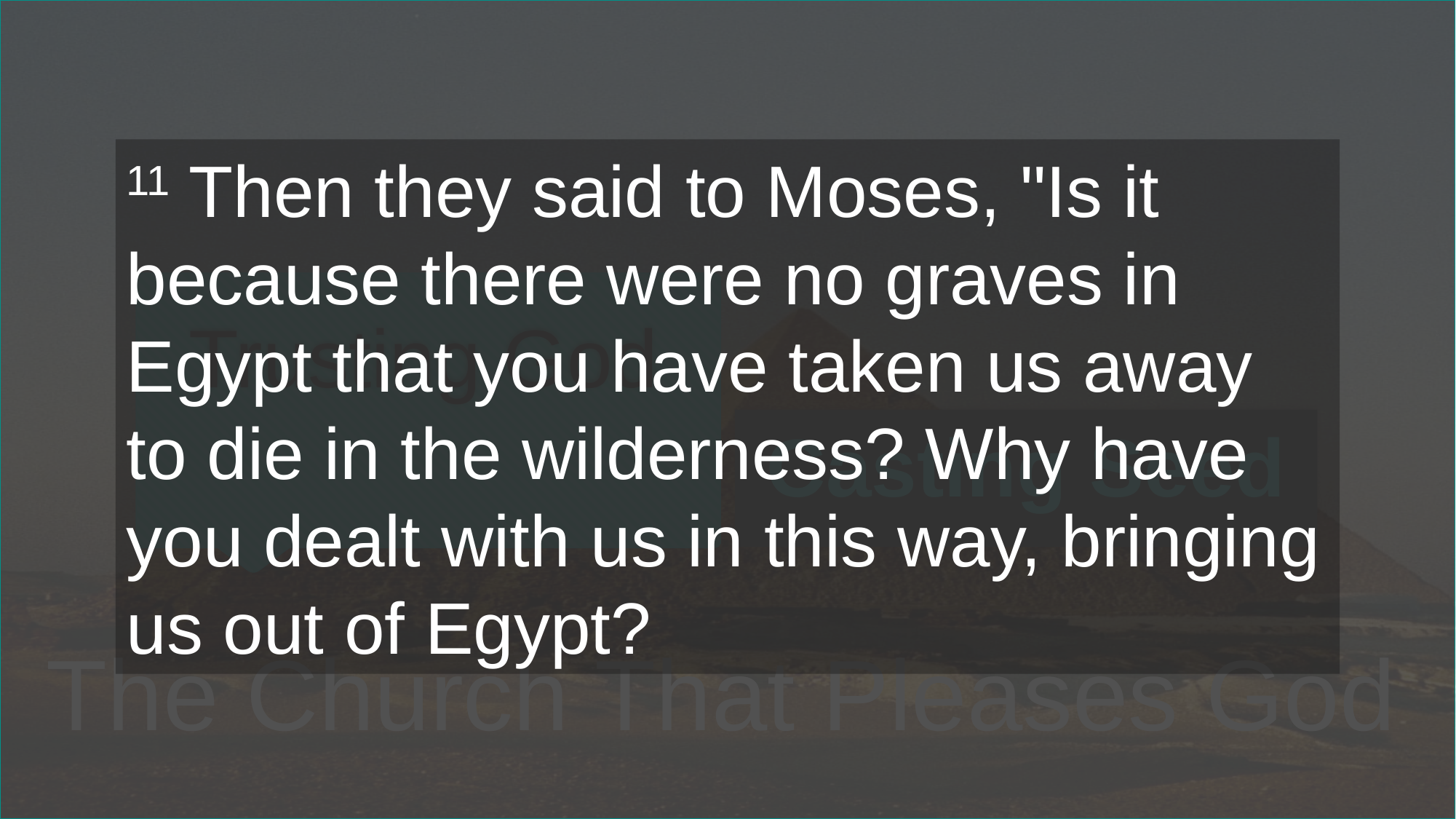

11 Then they said to Moses, "Is it because there were no graves in Egypt that you have taken us away to die in the wilderness? Why have you dealt with us in this way, bringing us out of Egypt?
# Trusting God
Casting Seed
The Church That Pleases God